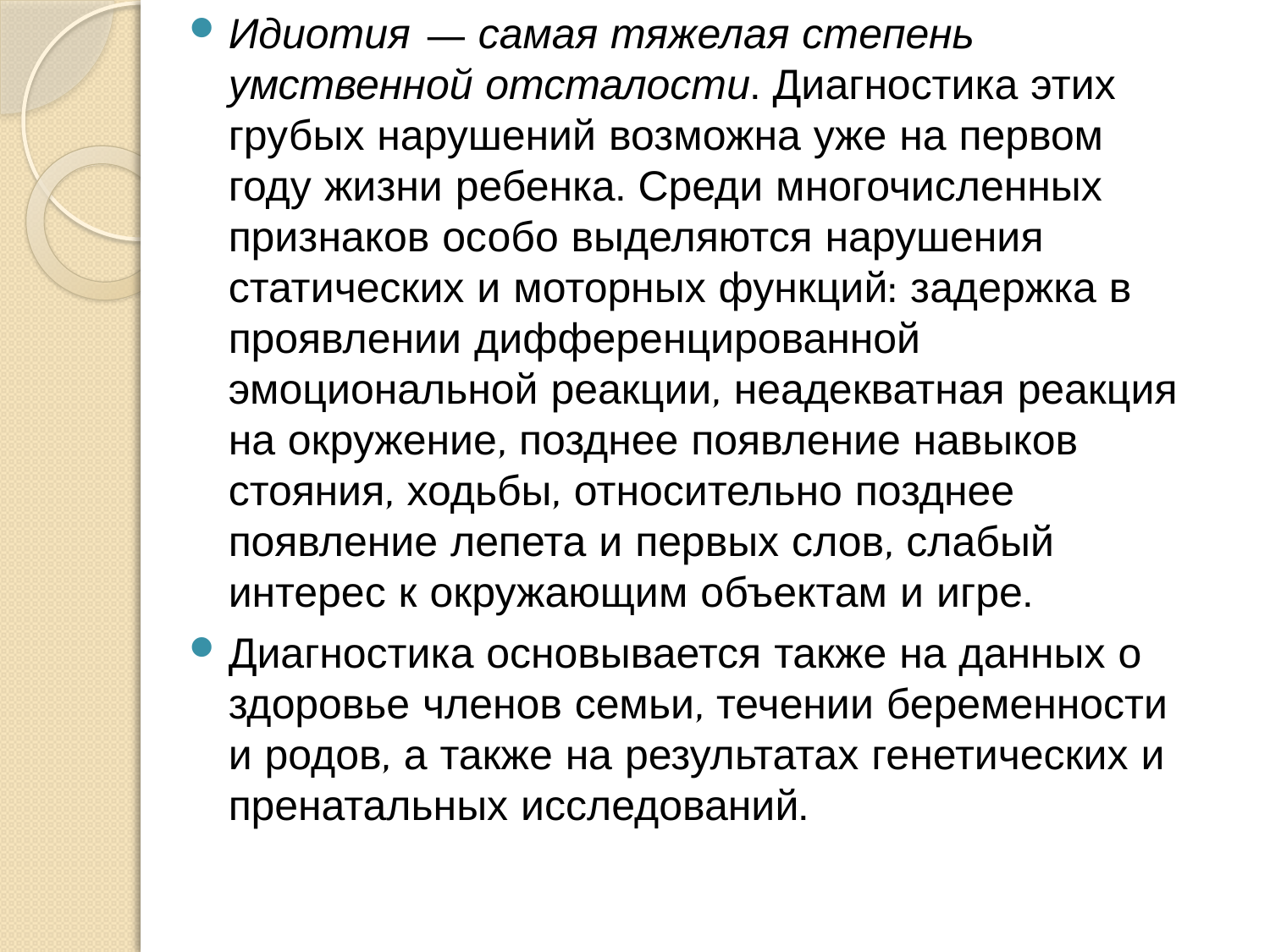

Идиотия — самая тяжелая степень умственной отсталости. Диагностика этих грубых нарушений возможна уже на первом году жизни ребенка. Среди многочисленных признаков особо выделяются нарушения статических и моторных функций: задержка в проявлении дифференцированной эмоциональной реакции, неадекватная реакция на окружение, позднее появление навыков стояния, ходьбы, относительно позднее появление лепета и первых слов, слабый интерес к окружающим объектам и игре.
Диагностика основывается также на данных о здоровье членов семьи, течении беременности и родов, а также на результатах генетических и пренатальных исследований.